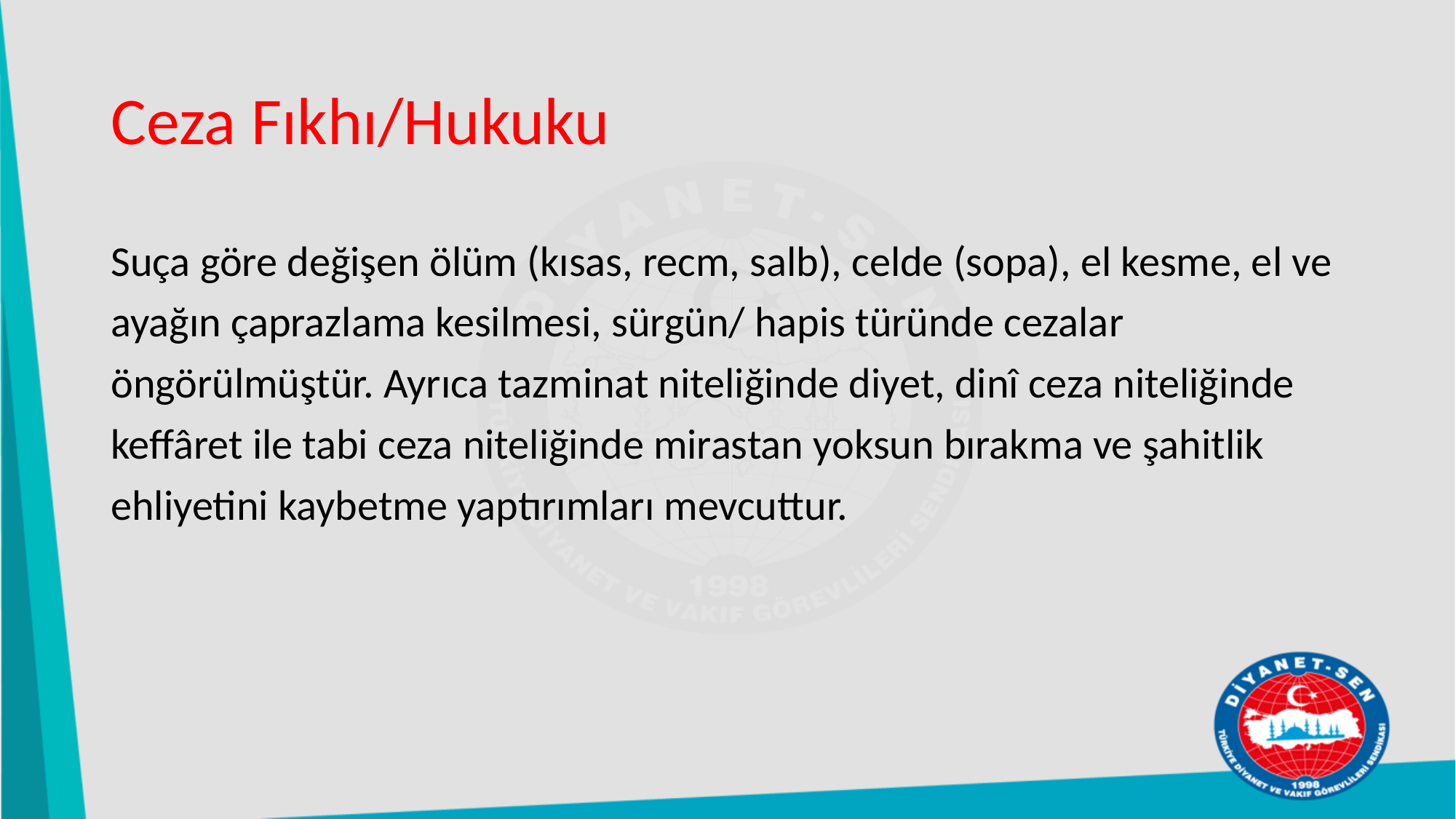

# Ceza Fıkhı/Hukuku
Suça göre değişen ölüm (kısas, recm, salb), celde (sopa), el kesme, el ve ayağın çaprazlama kesilmesi, sürgün/ hapis türünde cezalar öngörülmüştür. Ayrıca tazminat niteliğinde diyet, dinî ceza niteliğinde keffâret ile tabi ceza niteliğinde mirastan yoksun bırakma ve şahitlik ehliyetini kaybetme yaptırımları mevcuttur.